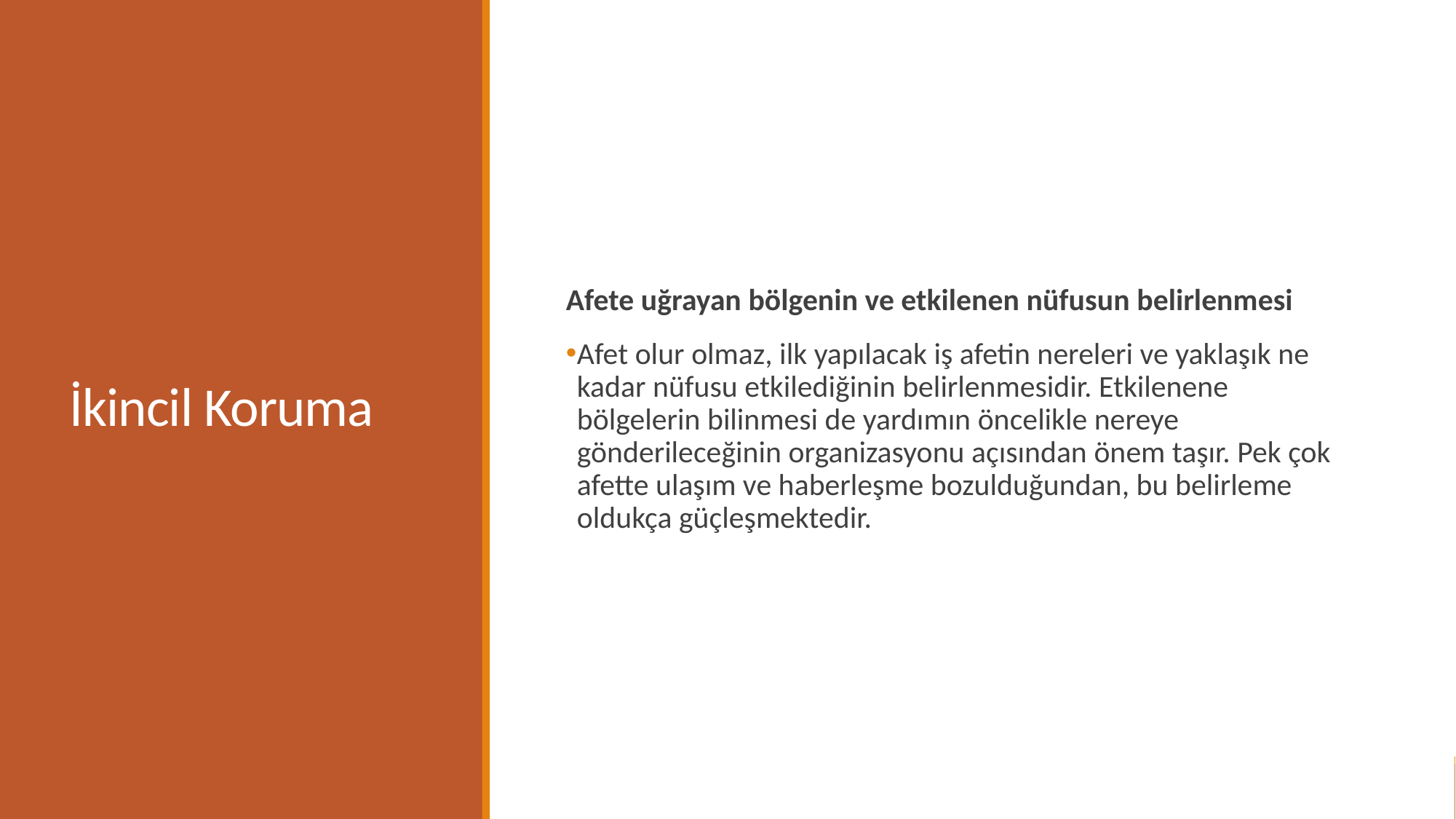

# İkincil Koruma
Afete uğrayan bölgenin ve etkilenen nüfusun belirlenmesi
Afet olur olmaz, ilk yapılacak iş afetin nereleri ve yaklaşık ne kadar nüfusu etkilediğinin belirlenmesidir. Etkilenene bölgelerin bilinmesi de yardımın öncelikle nereye gönderileceğinin organizasyonu açısından önem taşır. Pek çok afette ulaşım ve haberleşme bozulduğundan, bu belirleme oldukça güçleşmektedir.